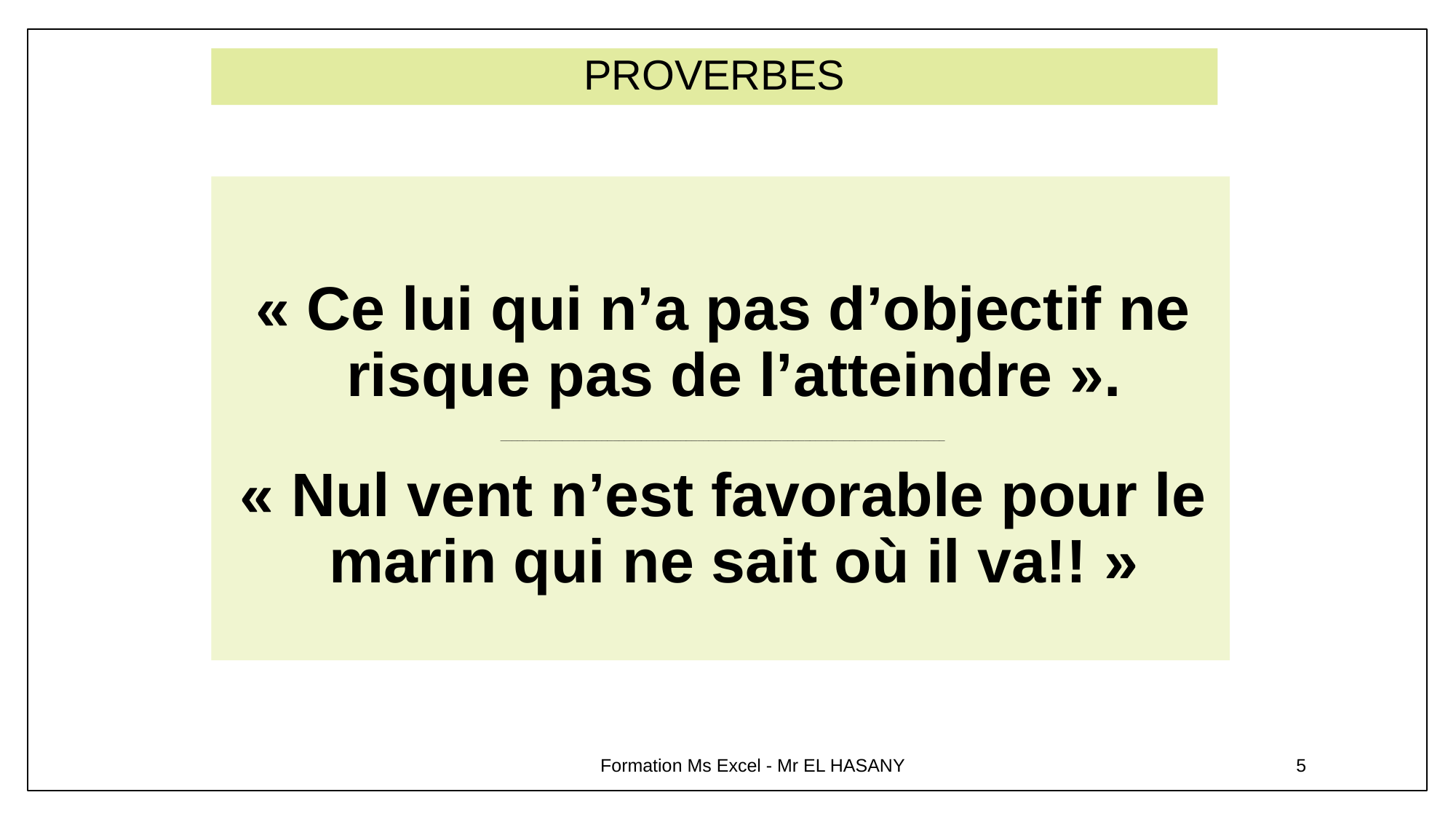

# PROVERBES

« Ce lui qui n’a pas d’objectif ne risque pas de l’atteindre ».
_______________________________________________________________________________
« Nul vent n’est favorable pour le marin qui ne sait où il va!! »

Formation Ms Excel - Mr EL HASANY
5